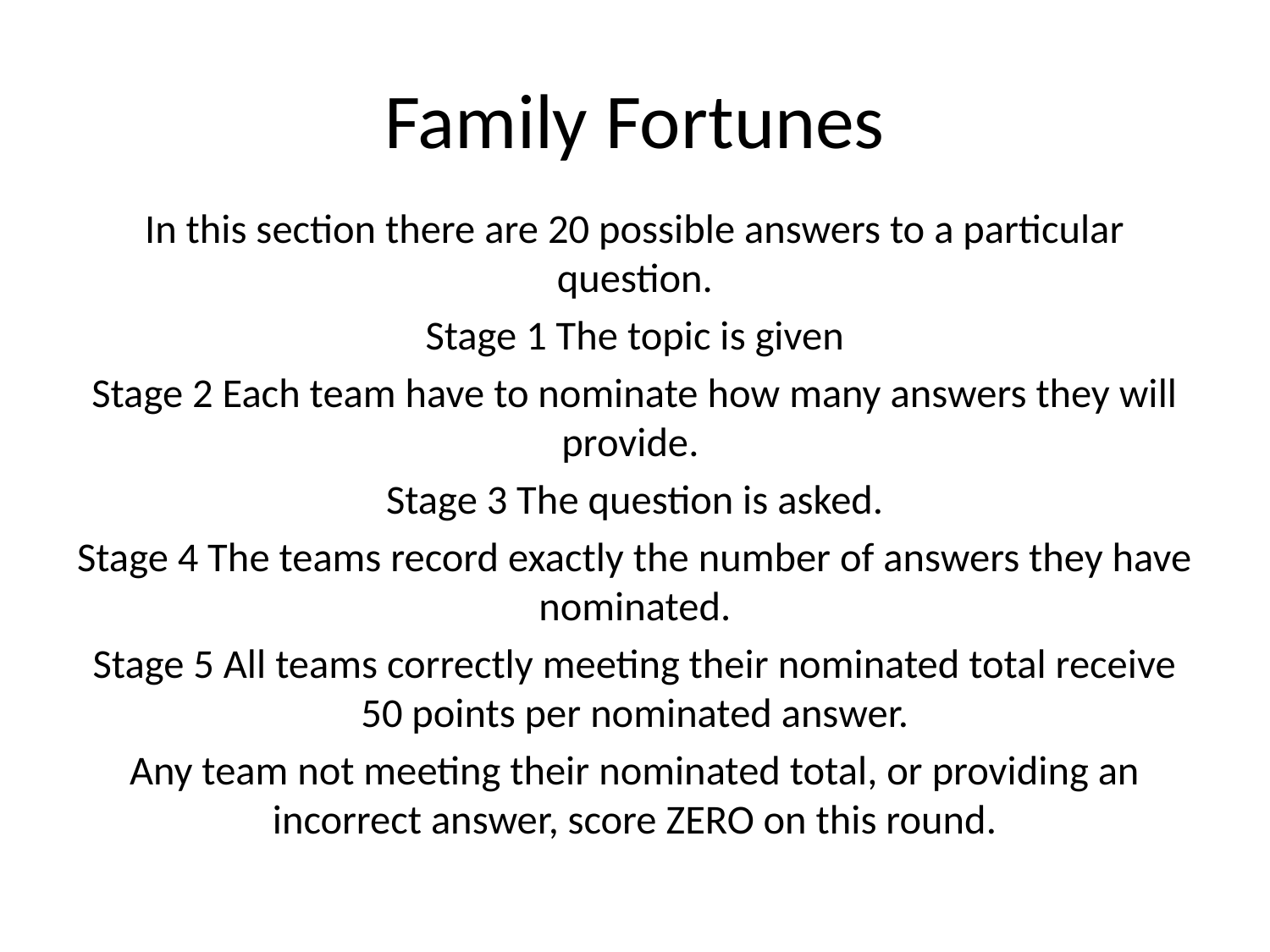

# Family Fortunes
In this section there are 20 possible answers to a particular question.
Stage 1 The topic is given
Stage 2 Each team have to nominate how many answers they will provide.
Stage 3 The question is asked.
Stage 4 The teams record exactly the number of answers they have nominated.
Stage 5 All teams correctly meeting their nominated total receive 50 points per nominated answer.
Any team not meeting their nominated total, or providing an incorrect answer, score ZERO on this round.